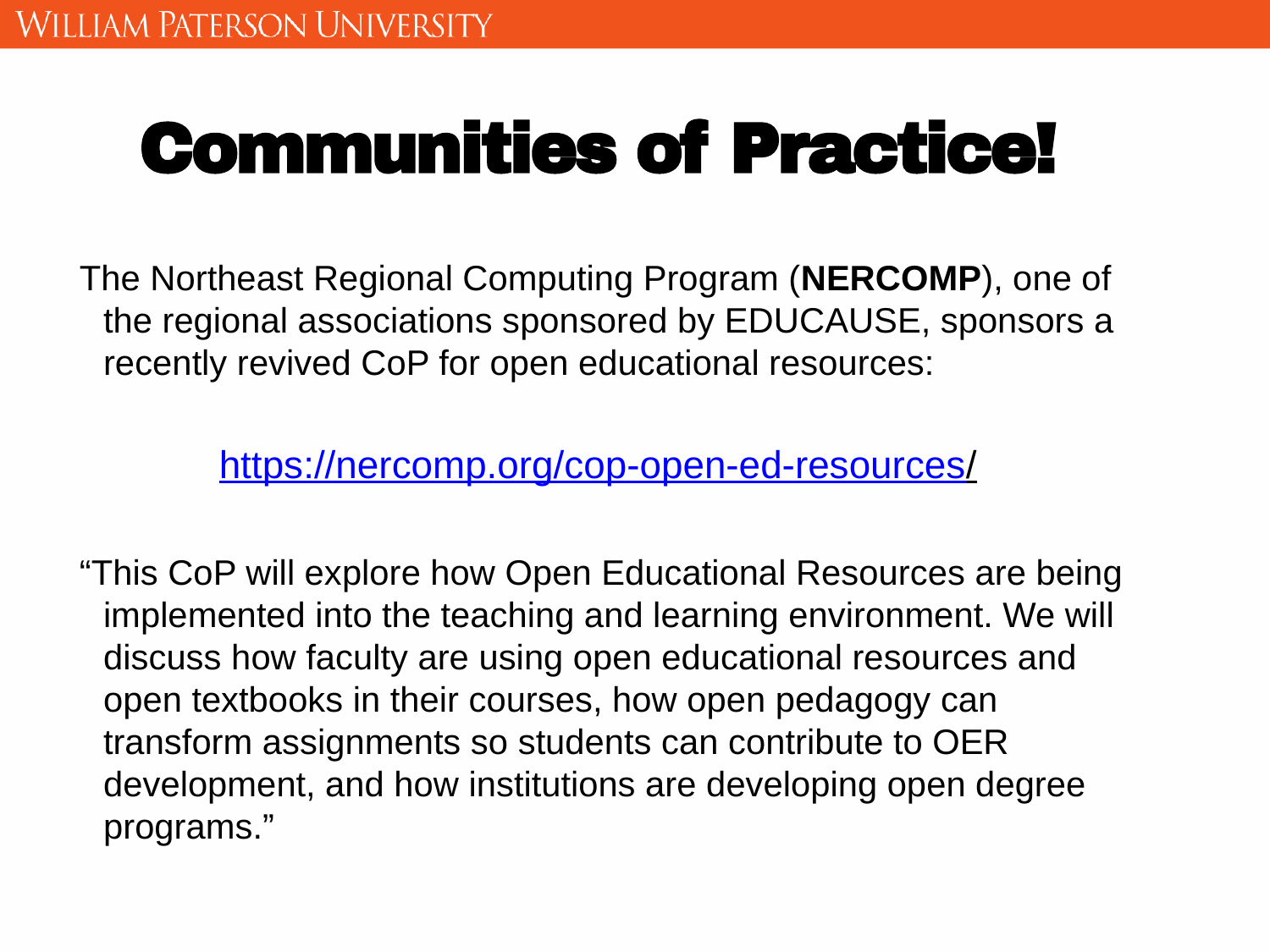

Communities of Practice!
The Northeast Regional Computing Program (NERCOMP), one of the regional associations sponsored by EDUCAUSE, sponsors a recently revived CoP for open educational resources:
https://nercomp.org/cop-open-ed-resources/

“This CoP will explore how Open Educational Resources are being implemented into the teaching and learning environment. We will discuss how faculty are using open educational resources and open textbooks in their courses, how open pedagogy can transform assignments so students can contribute to OER development, and how institutions are developing open degree programs.”